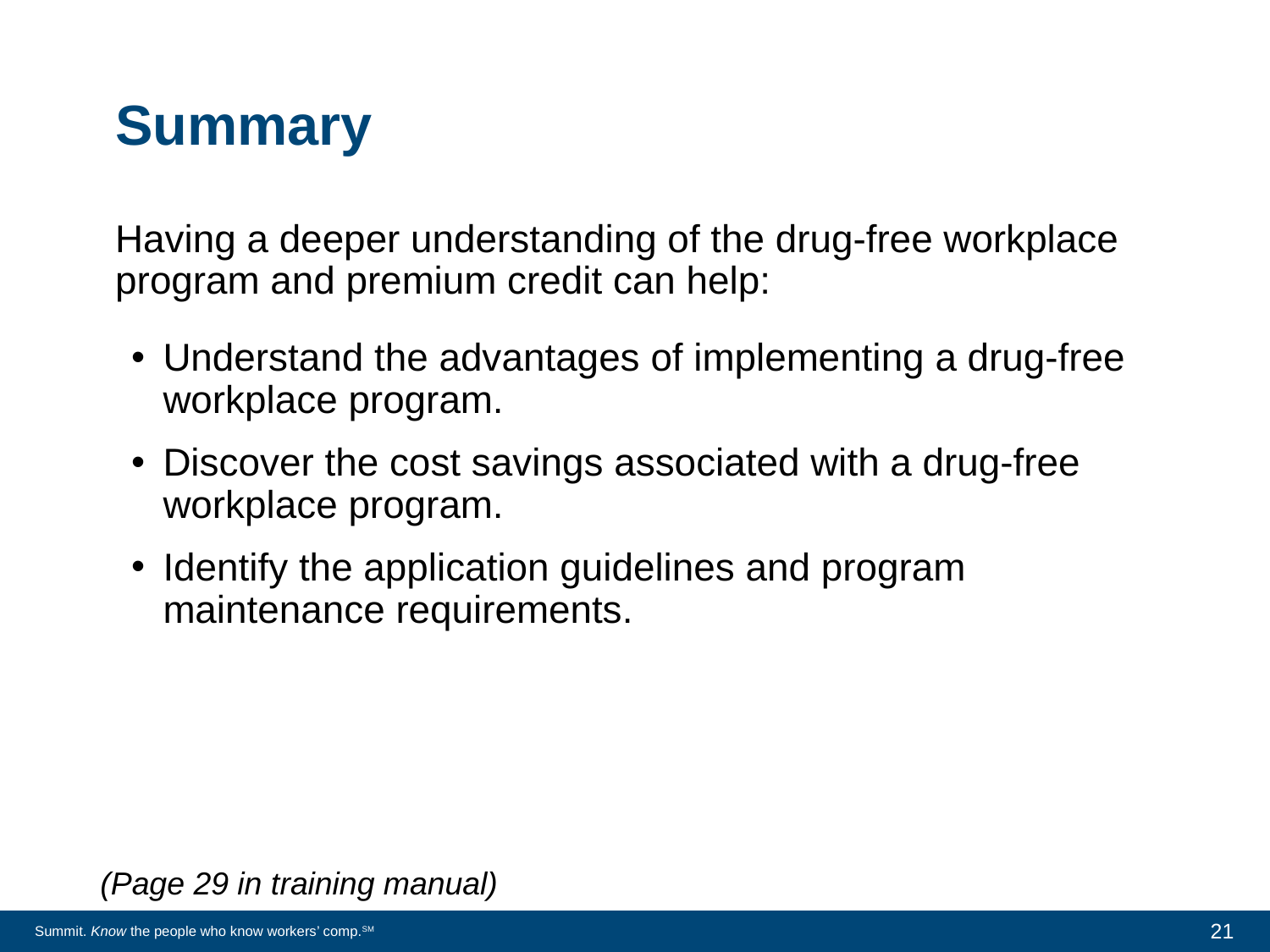

# Summary
Having a deeper understanding of the drug-free workplace program and premium credit can help:
Understand the advantages of implementing a drug-free workplace program.
Discover the cost savings associated with a drug-free workplace program.
Identify the application guidelines and program maintenance requirements.

(Page 29 in training manual)
21